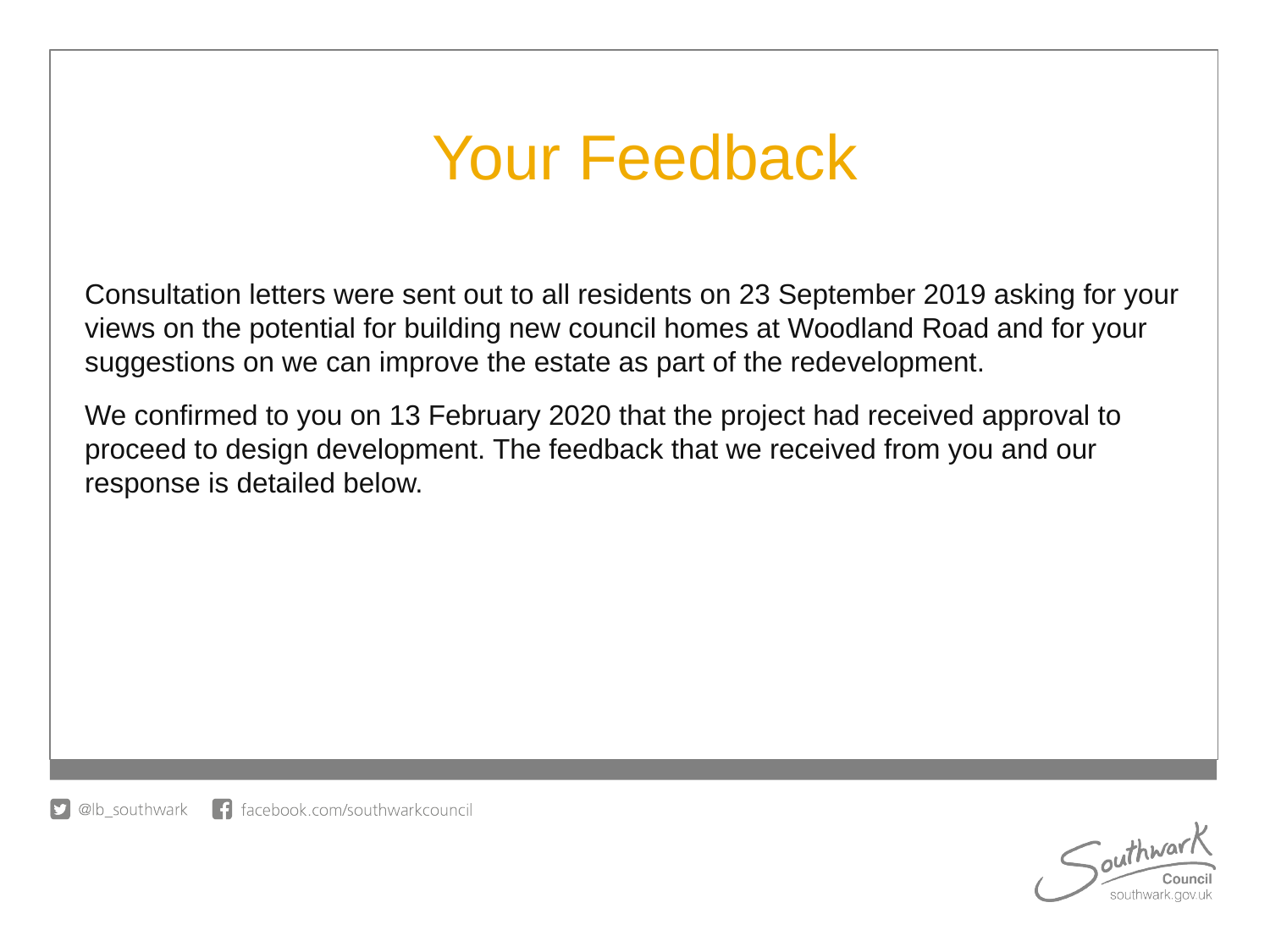

# Your Feedback
Consultation letters were sent out to all residents on 23 September 2019 asking for your views on the potential for building new council homes at Woodland Road and for your suggestions on we can improve the estate as part of the redevelopment.
We confirmed to you on 13 February 2020 that the project had received approval to proceed to design development. The feedback that we received from you and our response is detailed below.